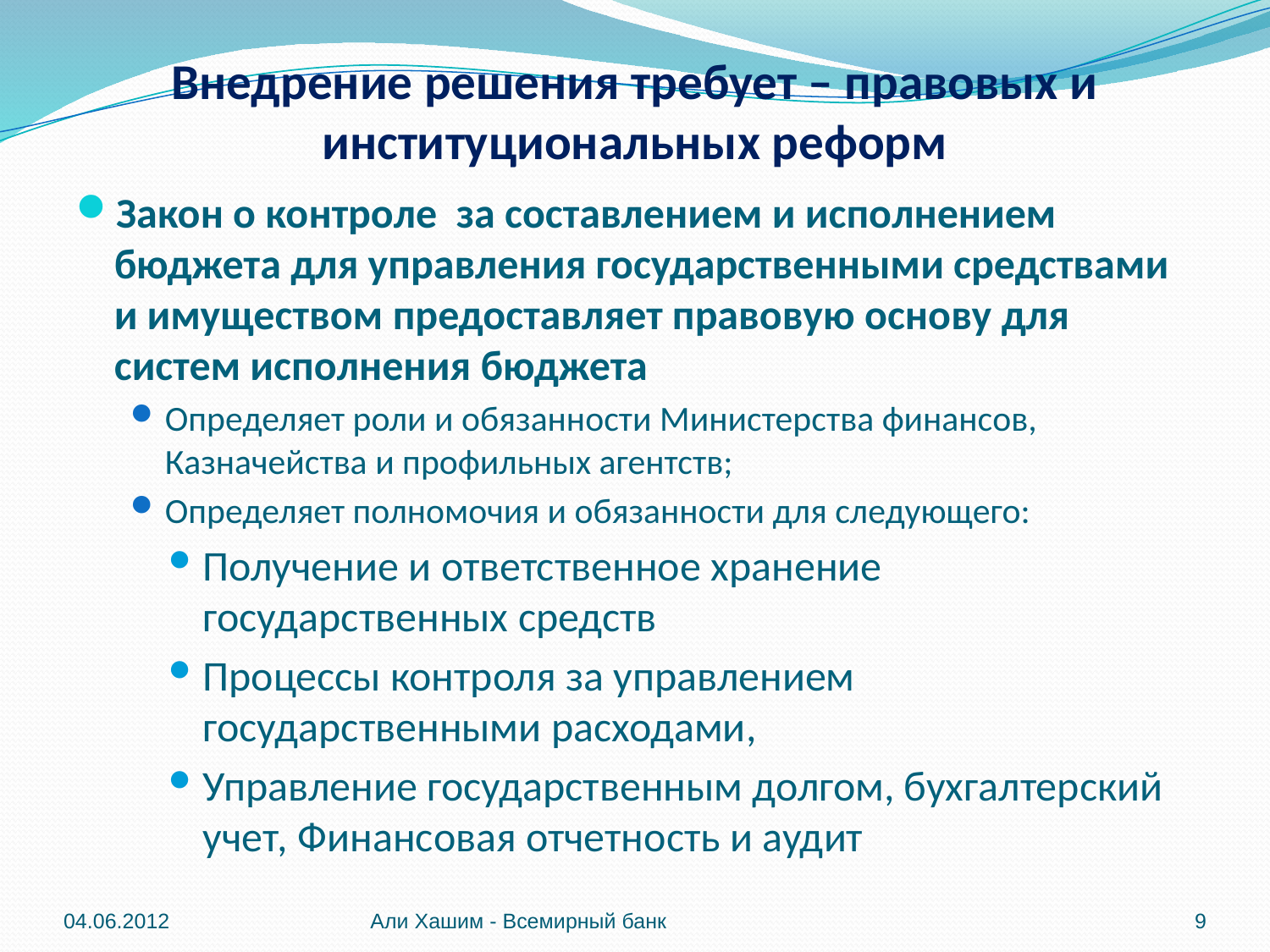

# Внедрение решения требует – правовых и институциональных реформ
Закон о контроле  за составлением и исполнением бюджета для управления государственными средствами и имуществом предоставляет правовую основу для систем исполнения бюджета
Определяет роли и обязанности Министерства финансов, Казначейства и профильных агентств;
Определяет полномочия и обязанности для следующего:
Получение и ответственное хранение государственных средств
Процессы контроля за управлением государственными расходами,
Управление государственным долгом, бухгалтерский учет, Финансовая отчетность и аудит
04.06.2012
Али Хашим - Всемирный банк
9